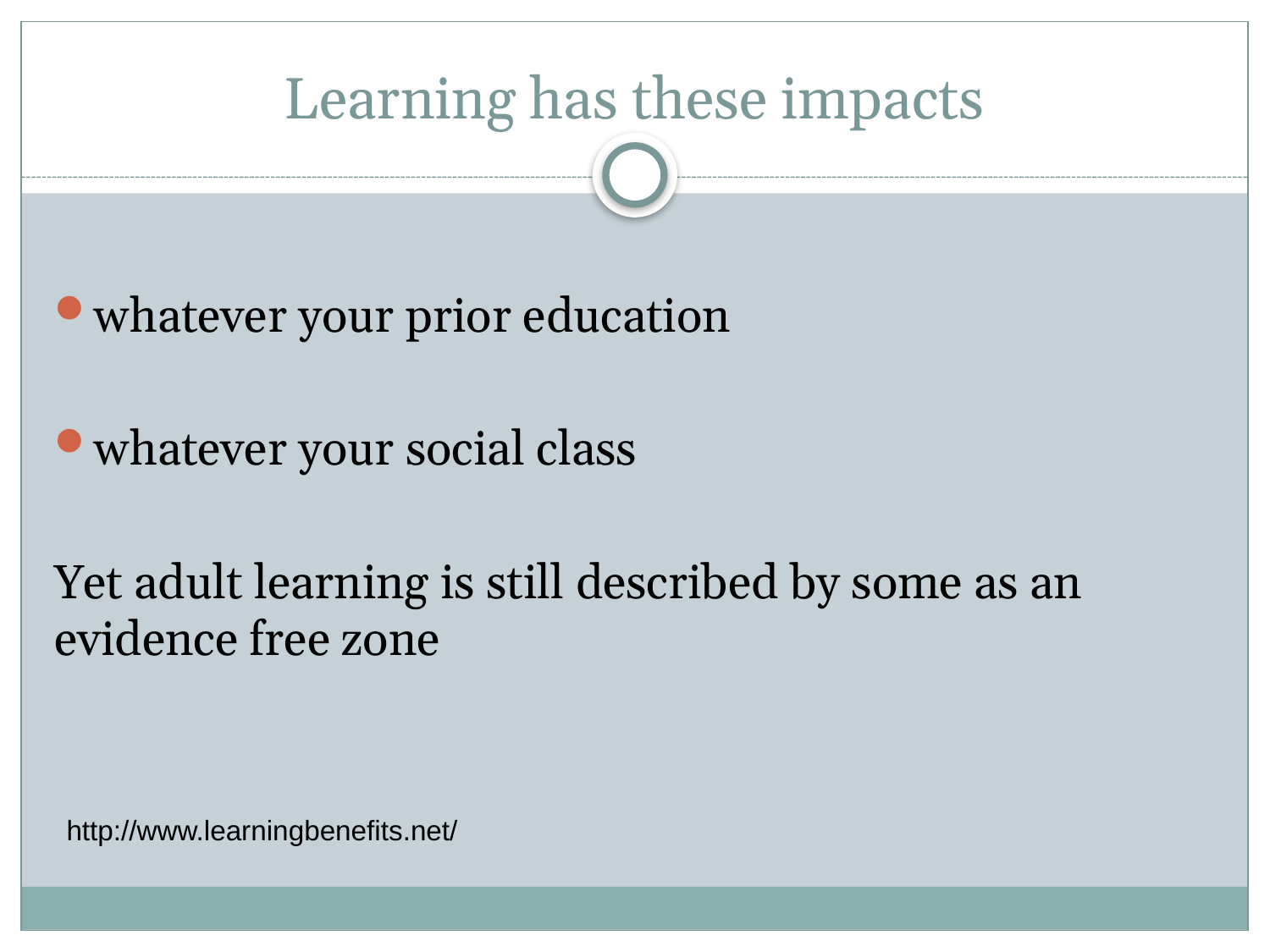

# Learning has these impacts

whatever your prior education

whatever your social class

Yet adult learning is still described by some as an evidence free zone
http://www.learningbenefits.net/